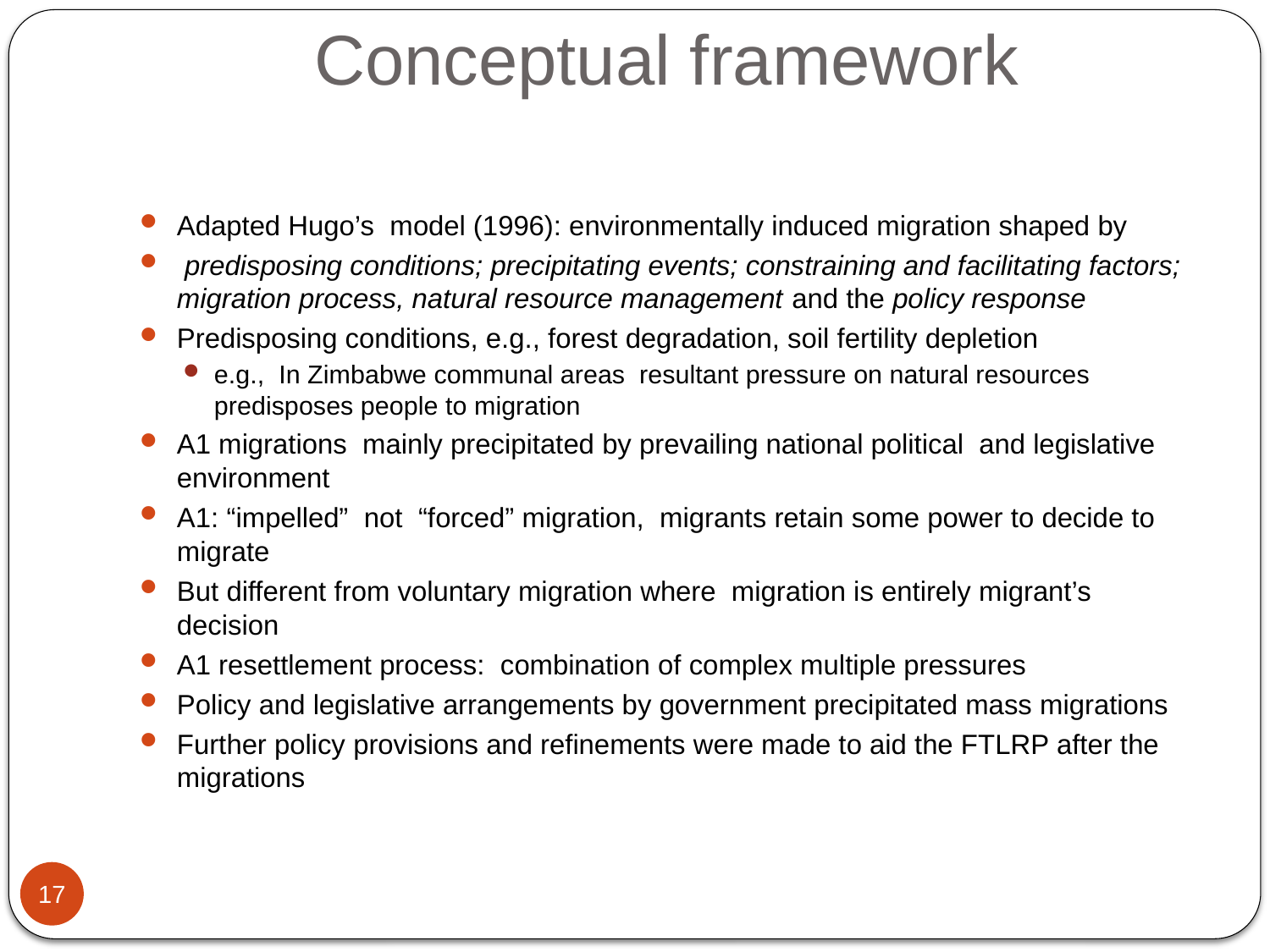

# Conceptual framework
Adapted Hugo’s  model (1996): environmentally induced migration shaped by
 predisposing conditions; precipitating events; constraining and facilitating factors; migration process, natural resource management and the policy response
Predisposing conditions, e.g., forest degradation, soil fertility depletion
e.g.,  In Zimbabwe communal areas  resultant pressure on natural resources predisposes people to migration
A1 migrations  mainly precipitated by prevailing national political  and legislative environment
A1: “impelled”  not  “forced” migration,  migrants retain some power to decide to migrate
But different from voluntary migration where  migration is entirely migrant’s decision
A1 resettlement process:  combination of complex multiple pressures
Policy and legislative arrangements by government precipitated mass migrations
Further policy provisions and refinements were made to aid the FTLRP after the migrations
17